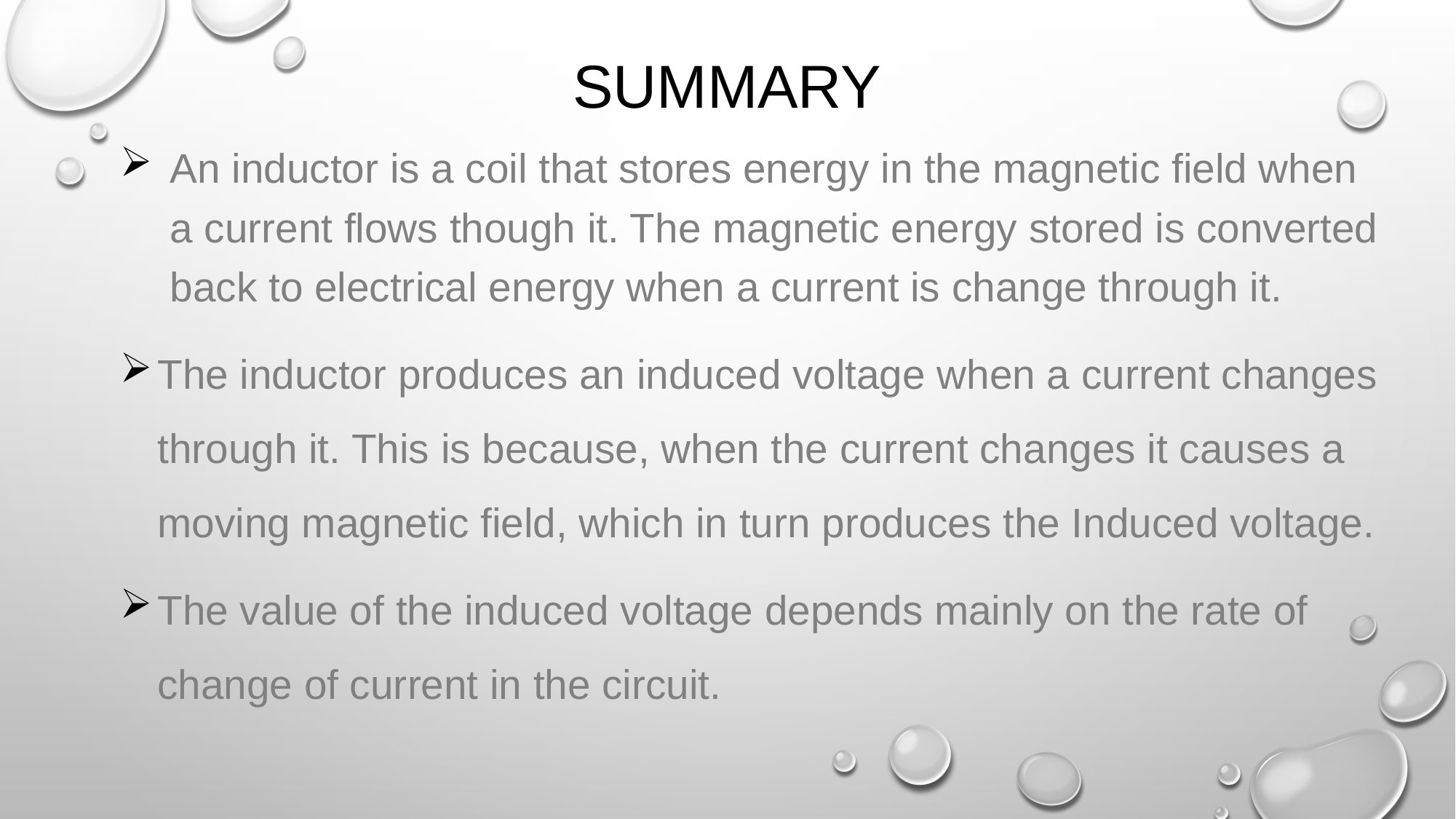

# summary
An inductor is a coil that stores energy in the magnetic field when a current flows though it. The magnetic energy stored is converted back to electrical energy when a current is change through it.
The inductor produces an induced voltage when a current changes through it. This is because, when the current changes it causes a moving magnetic field, which in turn produces the Induced voltage.
The value of the induced voltage depends mainly on the rate of change of current in the circuit.